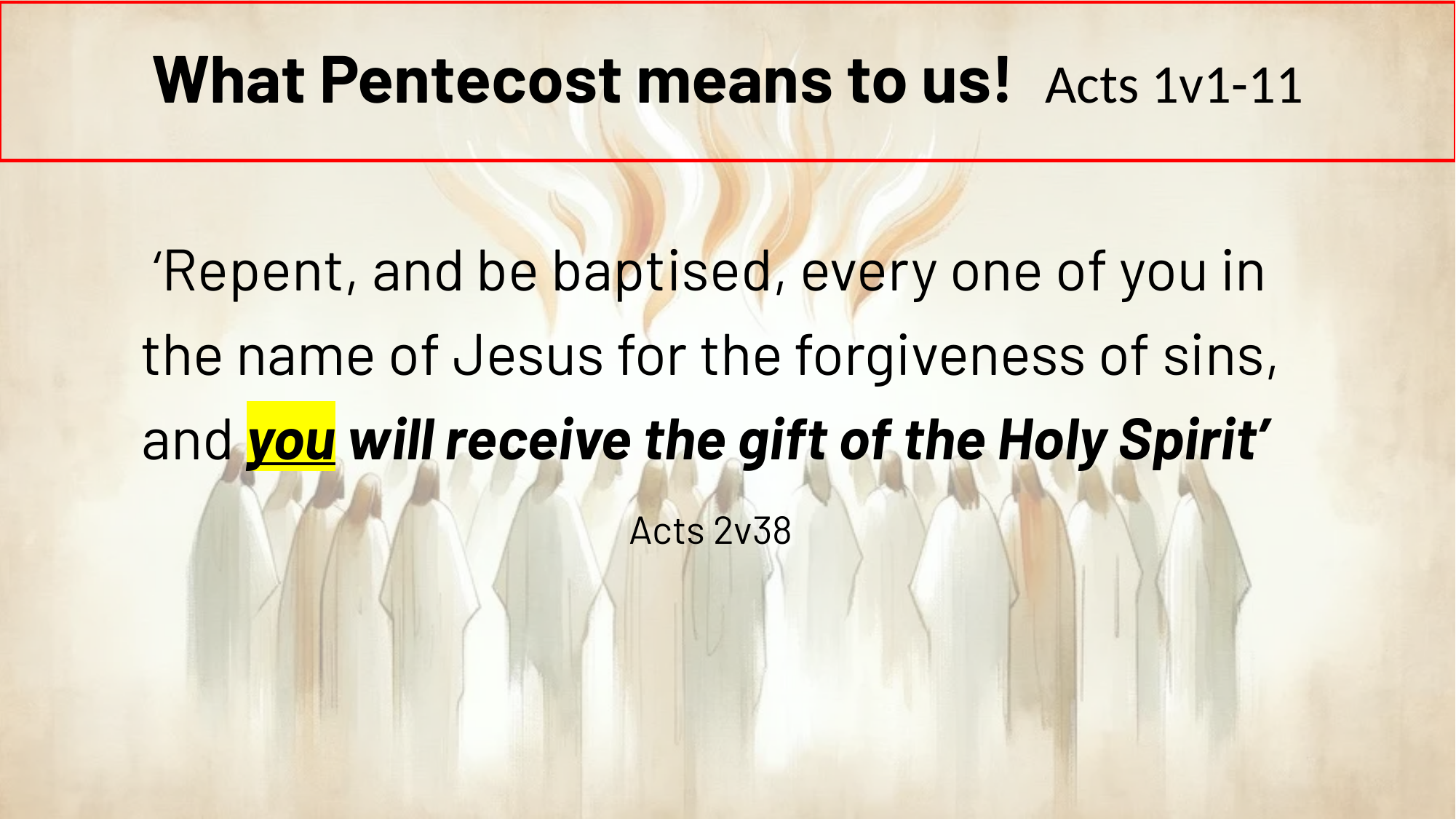

# What Pentecost means to us!  Acts 1v1-11
‘Repent, and be baptised, every one of you in the name of Jesus for the forgiveness of sins, and you will receive the gift of the Holy Spirit’
Acts 2v38